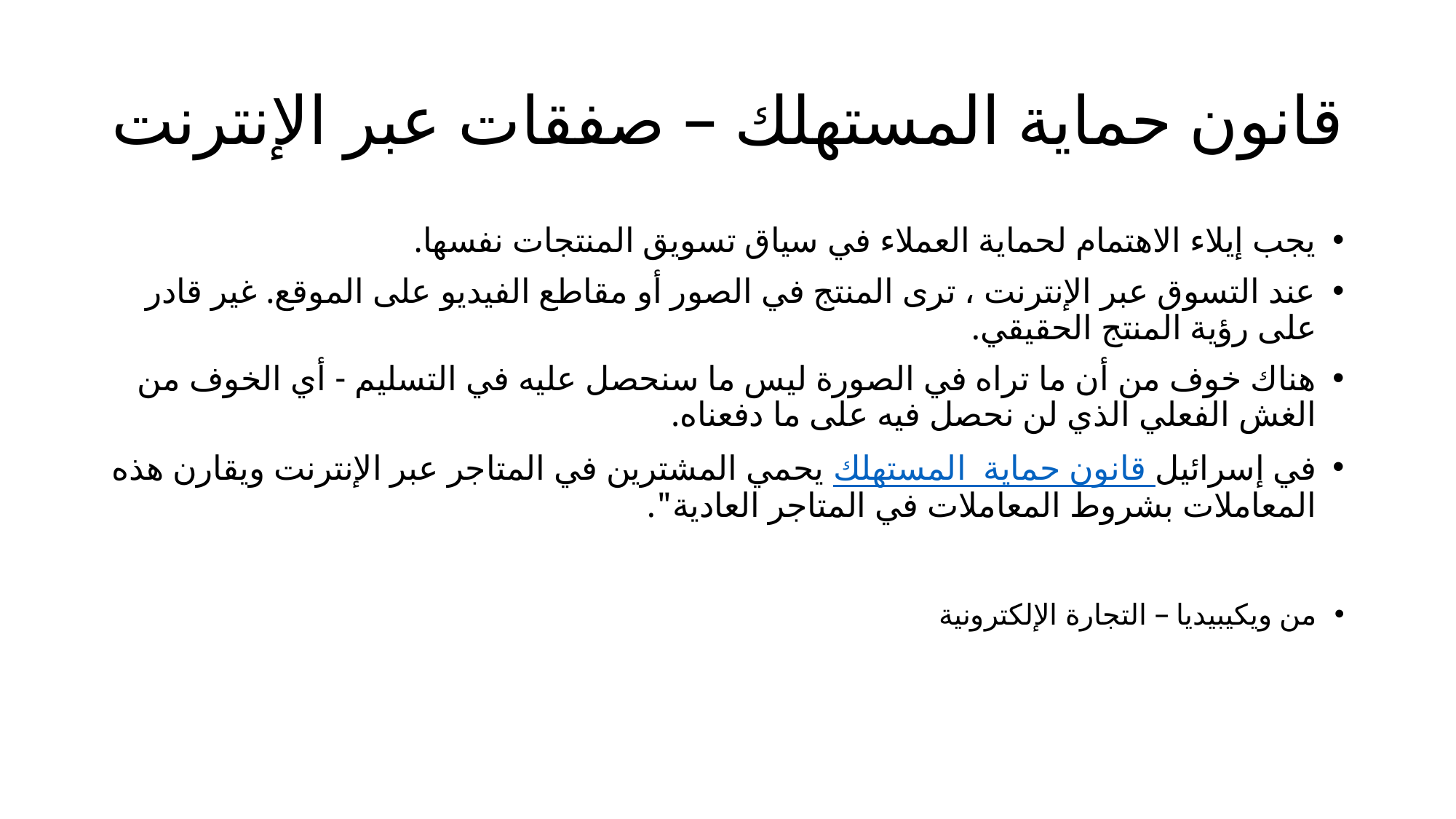

# قانون حماية المستهلك – صفقات عبر الإنترنت
يجب إيلاء الاهتمام لحماية العملاء في سياق تسويق المنتجات نفسها.
عند التسوق عبر الإنترنت ، ترى المنتج في الصور أو مقاطع الفيديو على الموقع. غير قادر على رؤية المنتج الحقيقي.
هناك خوف من أن ما تراه في الصورة ليس ما سنحصل عليه في التسليم - أي الخوف من الغش الفعلي الذي لن نحصل فيه على ما دفعناه.
في إسرائيل قانون حماية المستهلك  يحمي المشترين في المتاجر عبر الإنترنت ويقارن هذه المعاملات بشروط المعاملات في المتاجر العادية".

من ويكيبيديا – التجارة الإلكترونية